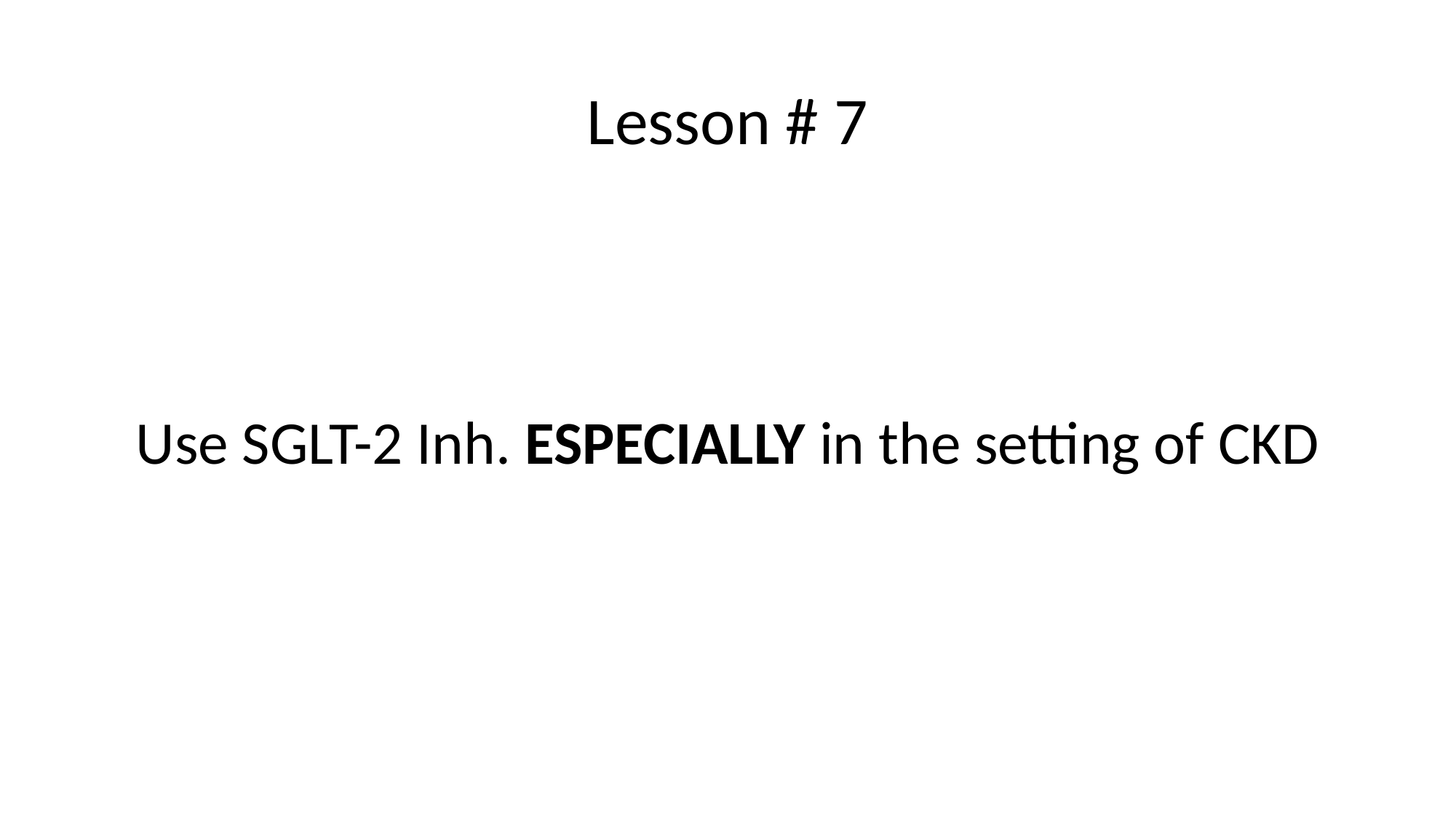

# Lesson # 7

Use SGLT-2 Inh. ESPECIALLY in the setting of CKD